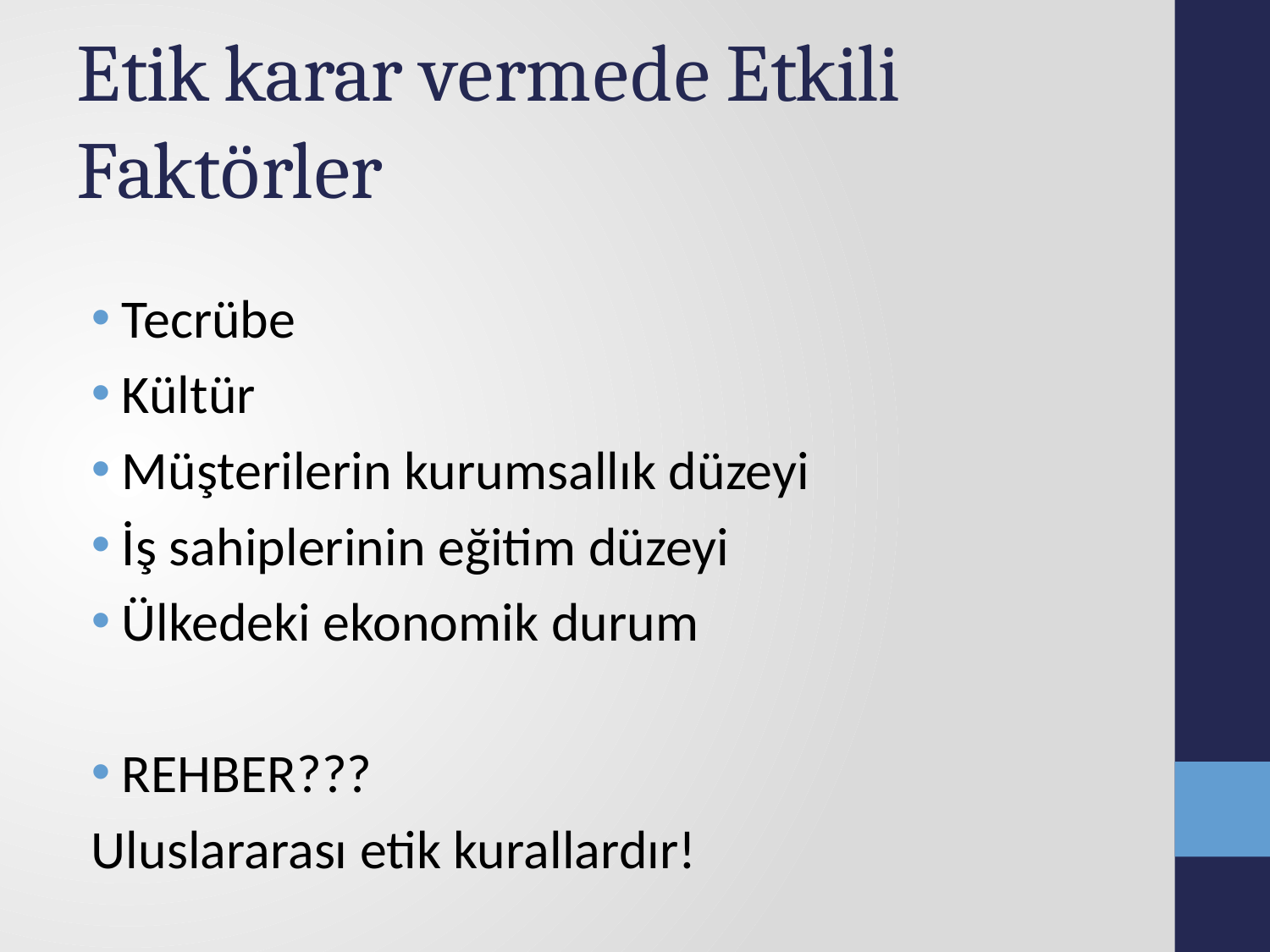

# Etik karar vermede Etkili Faktörler

Tecrübe
Kültür
Müşterilerin kurumsallık düzeyi
İş sahiplerinin eğitim düzeyi
Ülkedeki ekonomik durum

REHBER???
Uluslararası etik kurallardır!